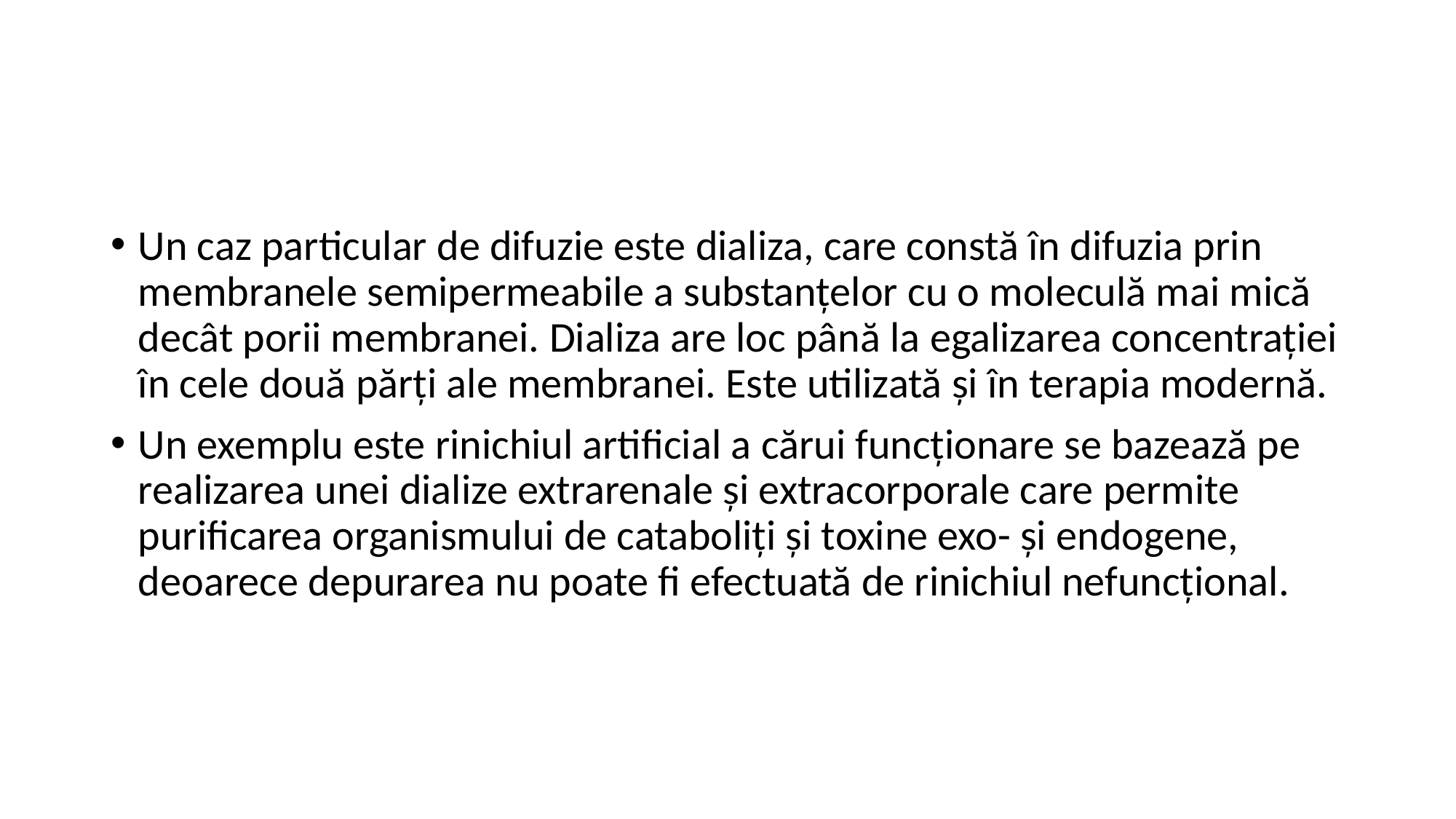

#
Un caz particular de difuzie este dializa, care constă în difuzia prin membranele semipermeabile a substanțelor cu o moleculă mai mică decât porii membranei. Dializa are loc până la egalizarea concentrației în cele două părți ale membranei. Este utilizată și în terapia modernă.
Un exemplu este rinichiul artificial a cărui funcționare se bazează pe realizarea unei dialize extrarenale și extracorporale care permite purificarea organismului de cataboliți și toxine exo- și endogene, deoarece depurarea nu poate fi efectuată de rinichiul nefuncțional.